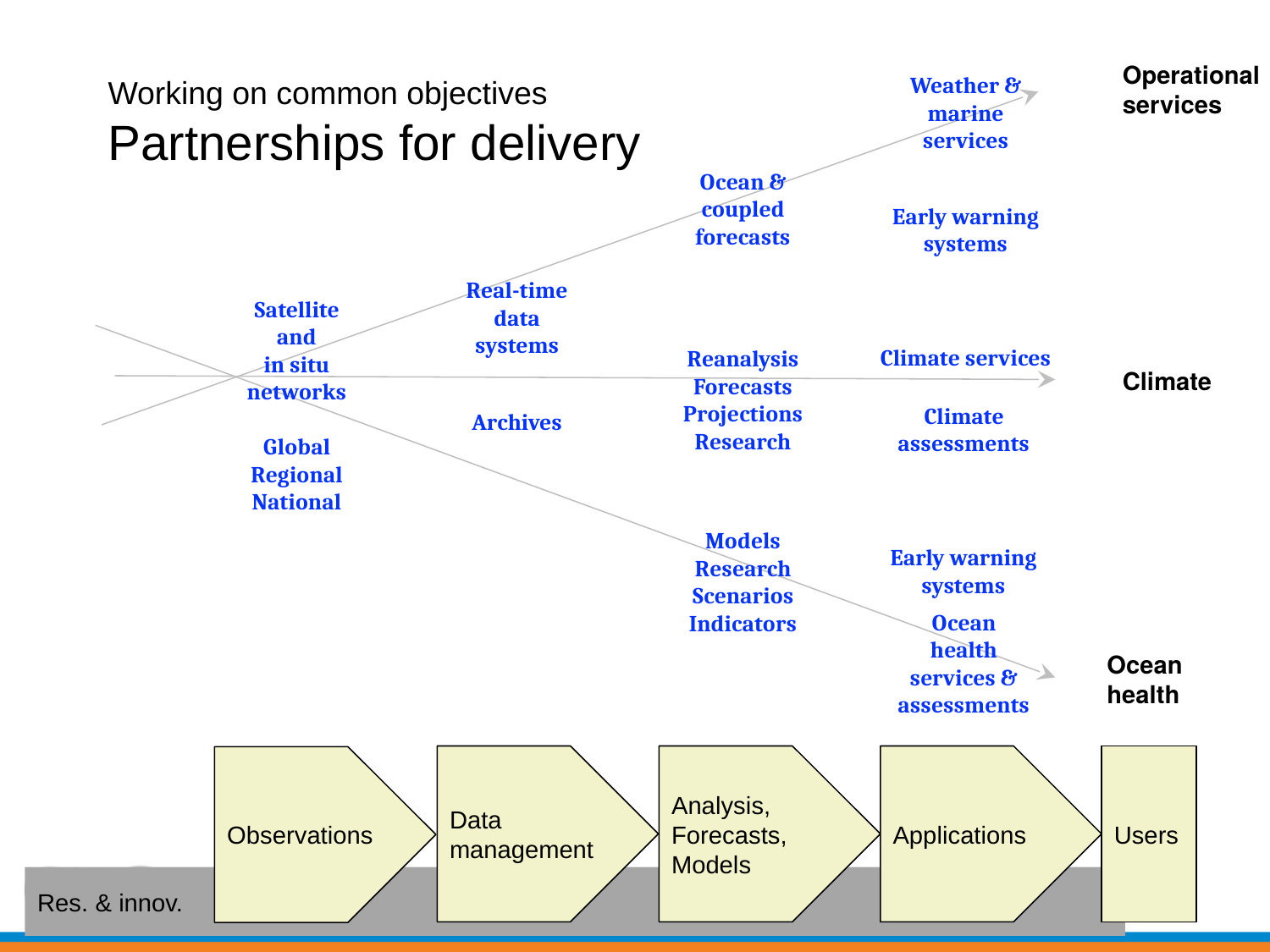

# Working on common objectives Partnerships for delivery
Operational
services
Climate
Ocean
health
Weather &
marine
services
Ocean &
coupled
forecasts
Early warning
systems
Real-time
data
systems
Satellite
and
in situ
networks

Global
Regional
National
Climate services
Reanalysis
Forecasts
Projections
Research
Climate
assessments
Archives
Models
Research
Scenarios
Indicators
Early warning
systems
Ocean
health
services &
assessments
Data management
Analysis,
Forecasts,
Models
Applications
Users
Observations
Res. & innov.